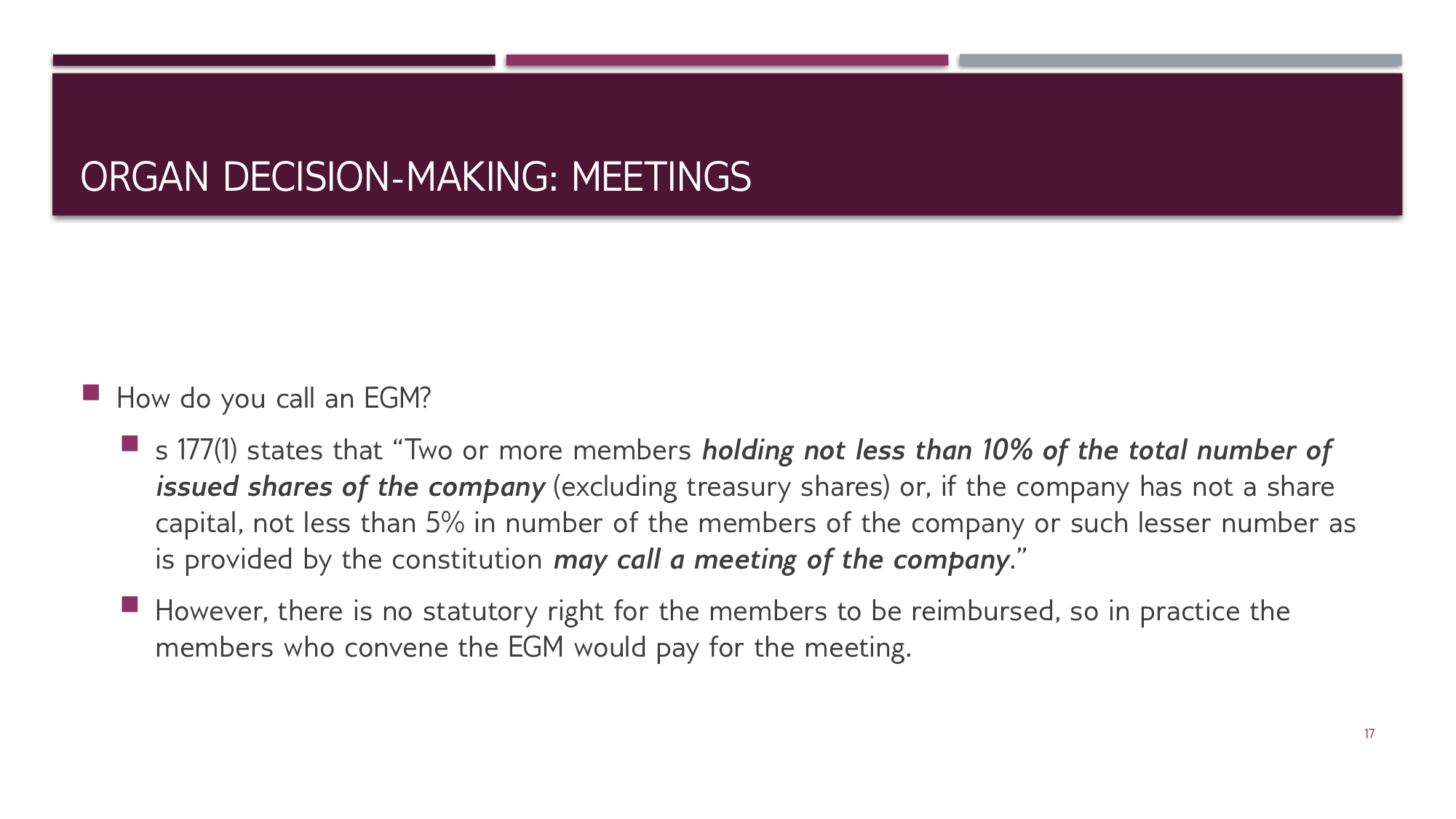

# organ Decision-Making: Meetings
How do you call an EGM?
s 177(1) states that “Two or more members holding not less than 10% of the total number of issued shares of the company (excluding treasury shares) or, if the company has not a share capital, not less than 5% in number of the members of the company or such lesser number as is provided by the constitution may call a meeting of the company.”
However, there is no statutory right for the members to be reimbursed, so in practice the members who convene the EGM would pay for the meeting.
17